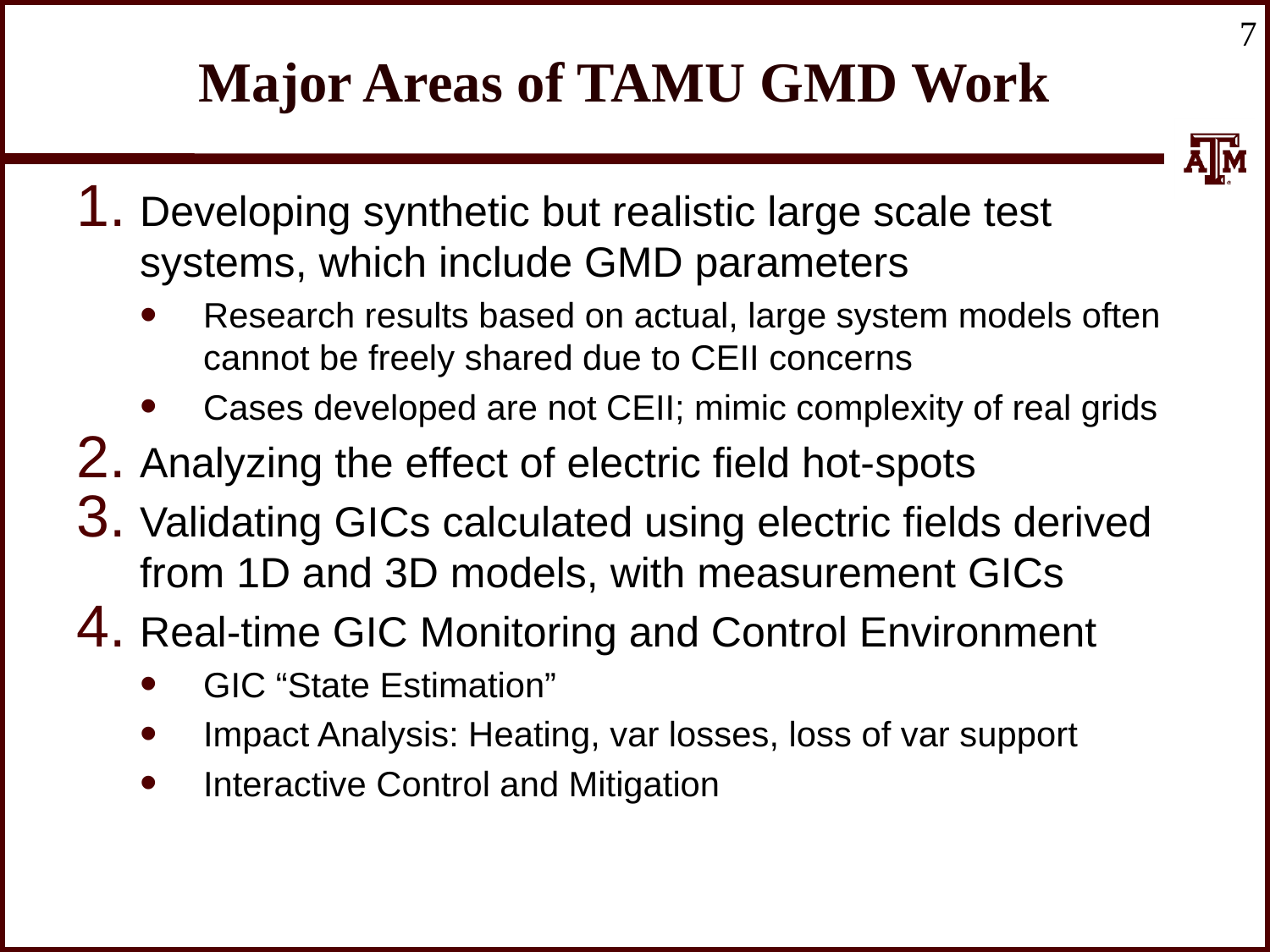

7
# Major Areas of TAMU GMD Work
Developing synthetic but realistic large scale test systems, which include GMD parameters
Research results based on actual, large system models often cannot be freely shared due to CEII concerns
Cases developed are not CEII; mimic complexity of real grids
Analyzing the effect of electric field hot-spots
Validating GICs calculated using electric fields derived from 1D and 3D models, with measurement GICs
Real-time GIC Monitoring and Control Environment
GIC “State Estimation”
Impact Analysis: Heating, var losses, loss of var support
Interactive Control and Mitigation